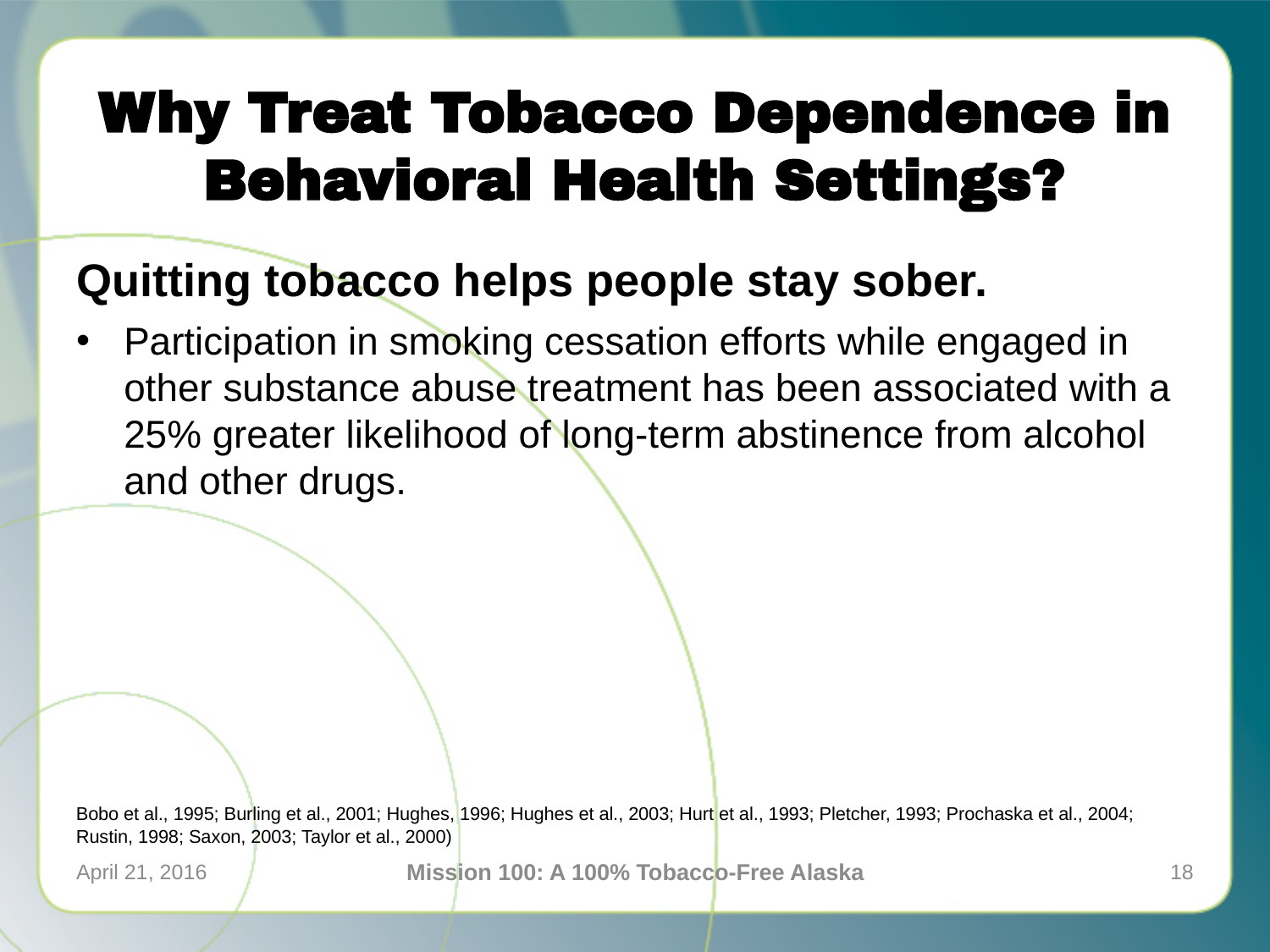

# Why Treat Tobacco Dependence in Behavioral Health Settings?
Quitting tobacco helps people stay sober.
Participation in smoking cessation efforts while engaged in other substance abuse treatment has been associated with a 25% greater likelihood of long-term abstinence from alcohol and other drugs.

Bobo et al., 1995; Burling et al., 2001; Hughes, 1996; Hughes et al., 2003; Hurt et al., 1993; Pletcher, 1993; Prochaska et al., 2004; Rustin, 1998; Saxon, 2003; Taylor et al., 2000)
April 21, 2016
Mission 100: A 100% Tobacco-Free Alaska
18